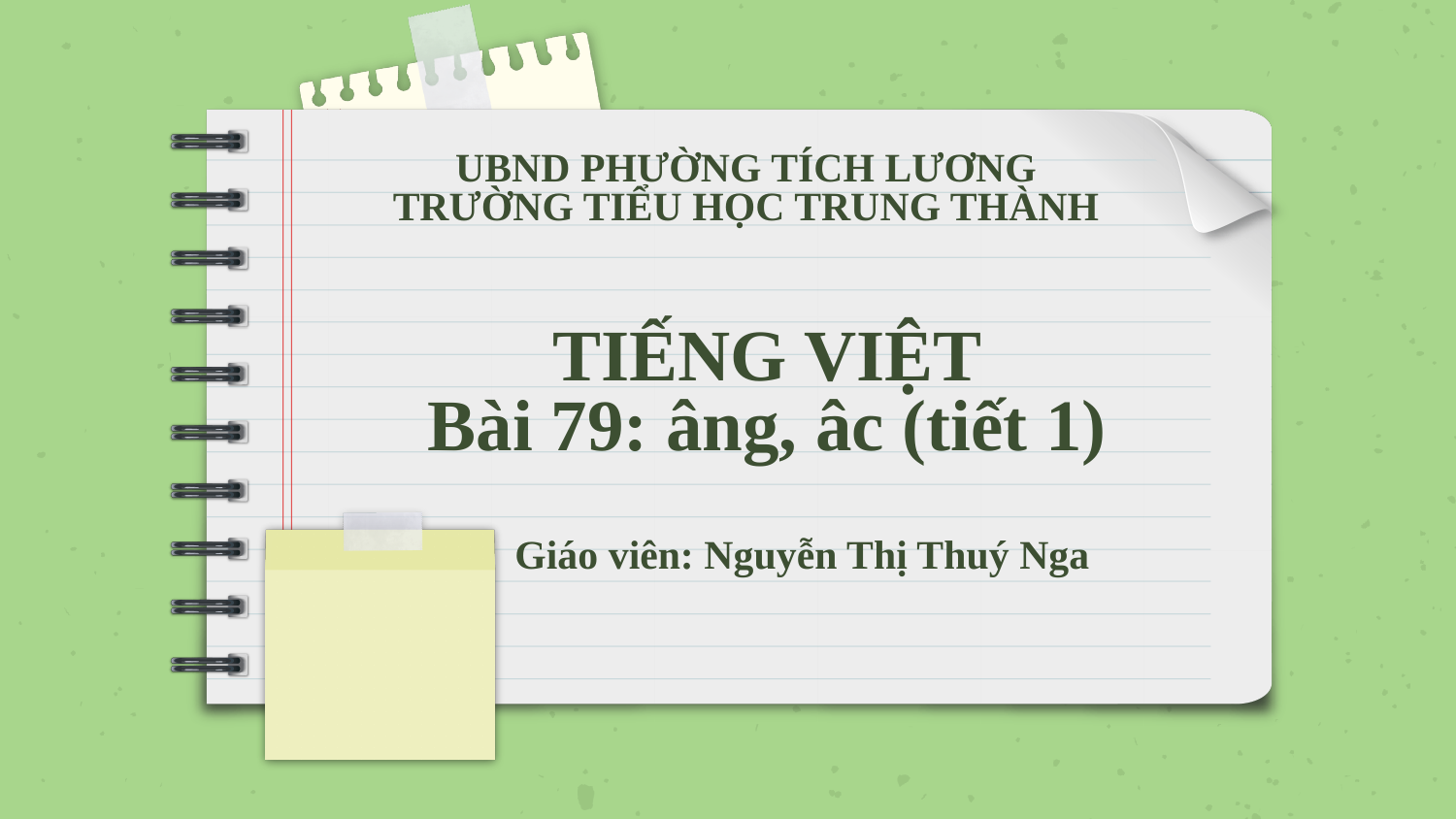

UBND PHƯỜNG TÍCH LƯƠNG
TRƯỜNG TIỂU HỌC TRUNG THÀNH
# TIẾNG VIỆT Bài 79: âng, âc (tiết 1)
Giáo viên: Nguyễn Thị Thuý Nga